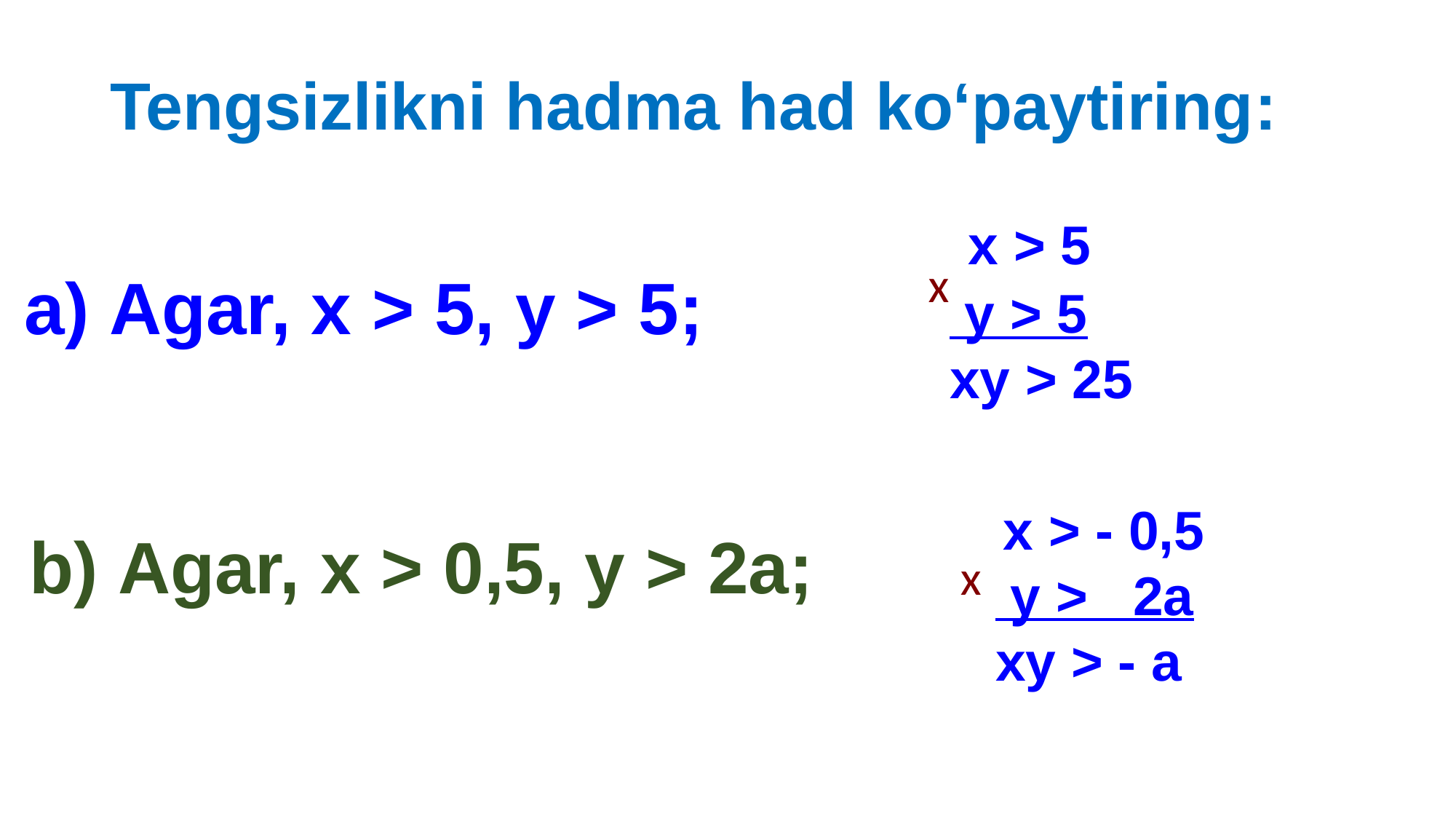

# Tengsizlikni hadma had ko‘paytiring:

 х > 5
 y > 5
xy > 25
x
а) Agar, х > 5, у > 5;
 х > - 0,5
 y >   2a
xy > - a

b) Agar, х > 0,5, у > 2a;
x